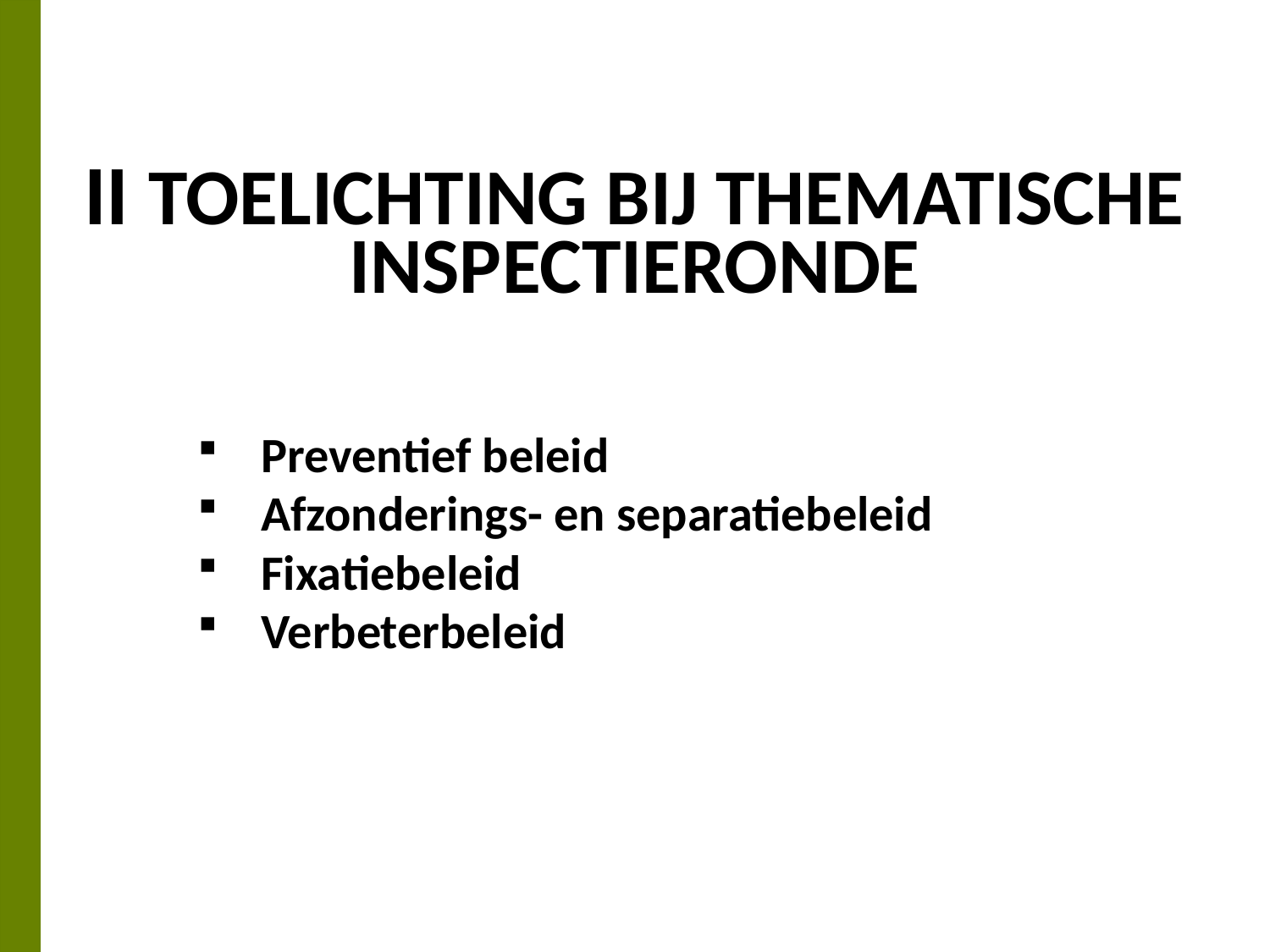

# II Toelichting bij thematische inspectieronde
Preventief beleid
Afzonderings- en separatiebeleid
Fixatiebeleid
Verbeterbeleid